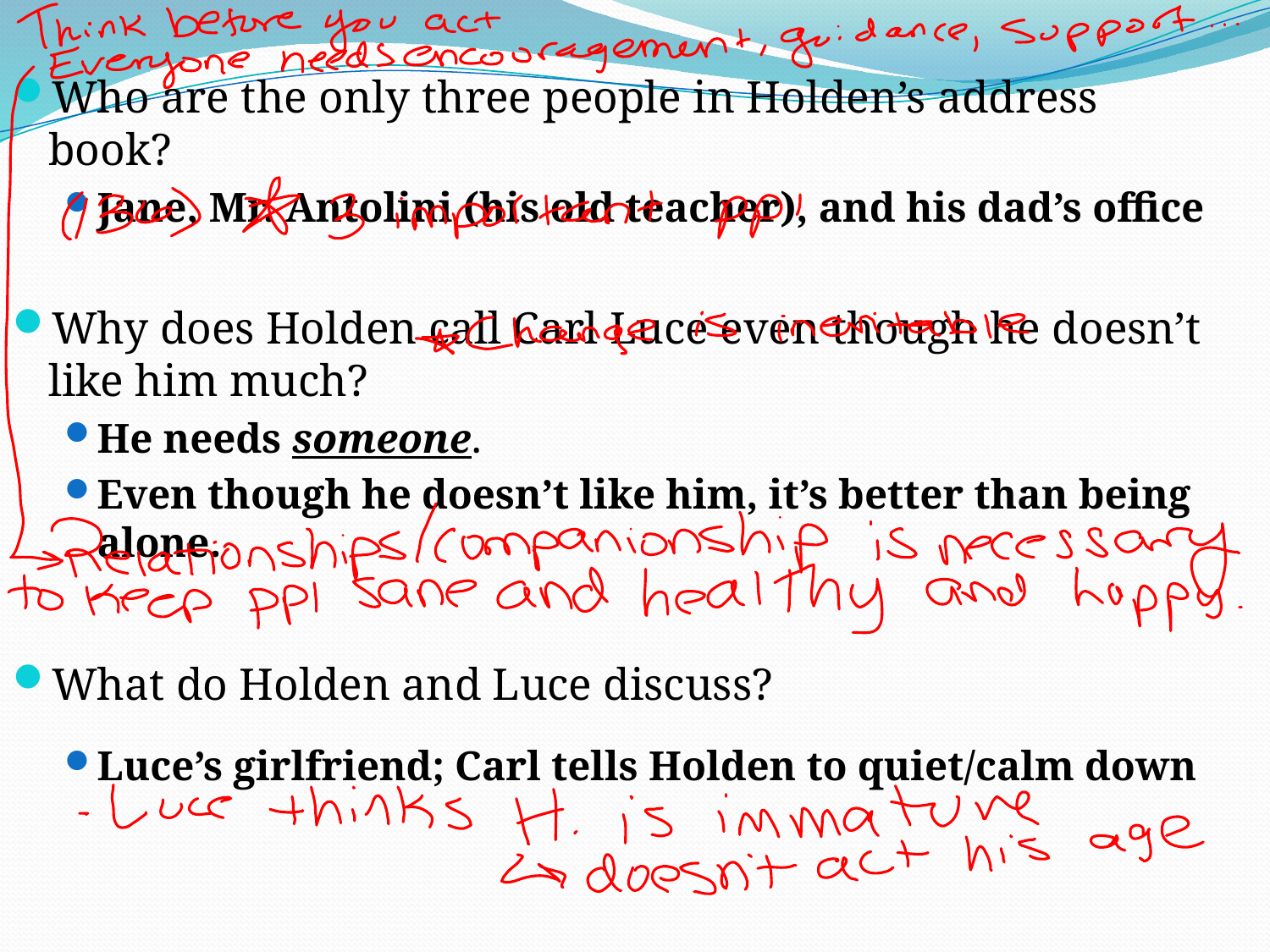

Who are the only three people in Holden’s address book?
Jane, Mr. Antolini (his old teacher), and his dad’s office

Why does Holden call Carl Luce even though he doesn’t like him much?
He needs someone.
Even though he doesn’t like him, it’s better than being alone.

What do Holden and Luce discuss?
Luce’s girlfriend; Carl tells Holden to quiet/calm down